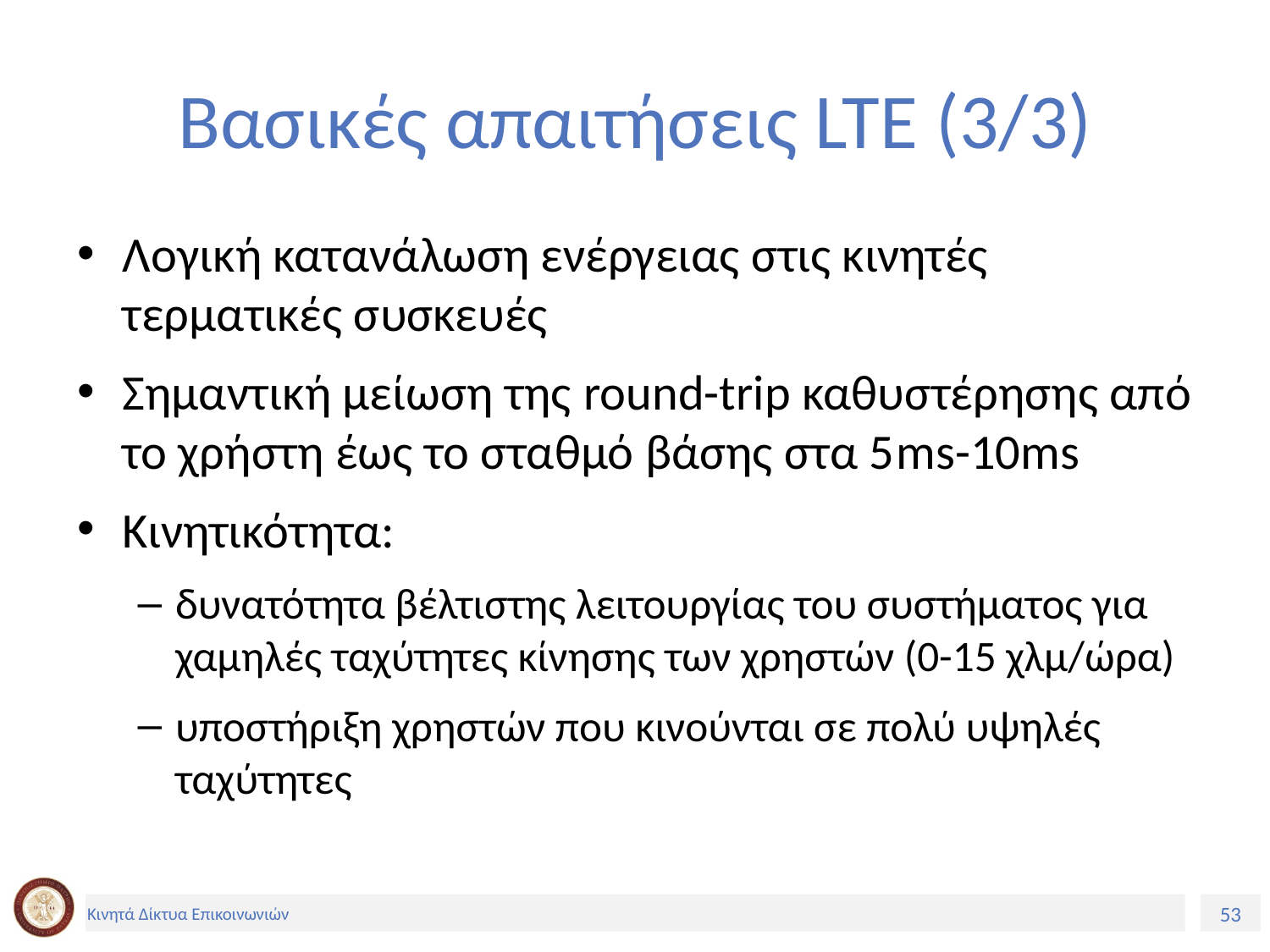

# Βασικές απαιτήσεις LTE (3/3)
Λογική κατανάλωση ενέργειας στις κινητές τερματικές συσκευές
Σημαντική μείωση της round-trip καθυστέρησης από το χρήστη έως το σταθμό βάσης στα 5ms-10ms
Κινητικότητα:
δυνατότητα βέλτιστης λειτουργίας του συστήματος για χαμηλές ταχύτητες κίνησης των χρηστών (0-15 χλμ/ώρα)
υποστήριξη χρηστών που κινούνται σε πολύ υψηλές ταχύτητες